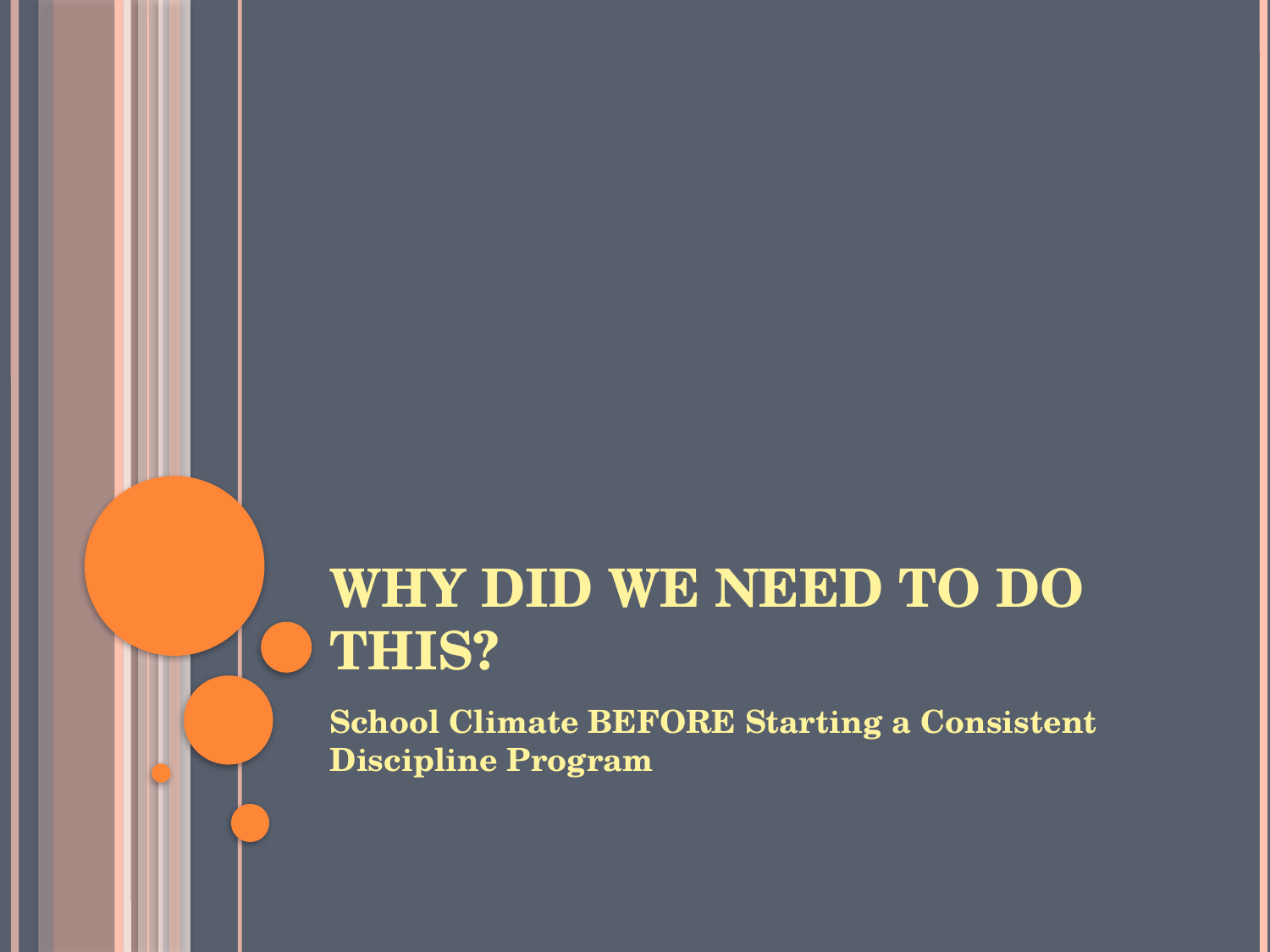

# Why did we need to do this?
School Climate BEFORE Starting a Consistent Discipline Program